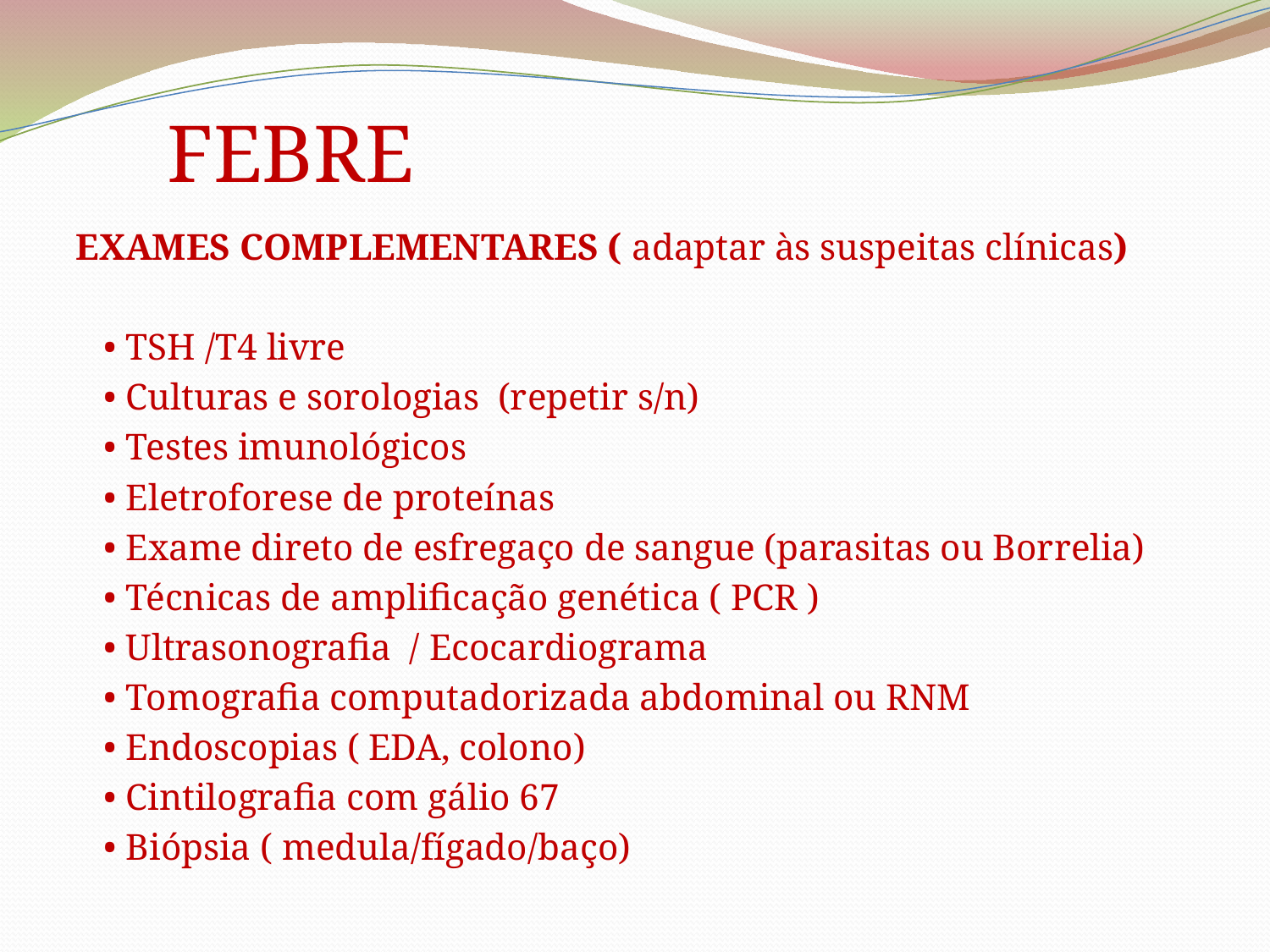

# FEBRE
EXAMES COMPLEMENTARES ( adaptar às suspeitas clínicas)

   • TSH /T4 livre
   • Culturas e sorologias  (repetir s/n)
   • Testes imunológicos
   • Eletroforese de proteínas
   • Exame direto de esfregaço de sangue (parasitas ou Borrelia)
   • Técnicas de amplificação genética ( PCR )
   • Ultrasonografia  / Ecocardiograma
   • Tomografia computadorizada abdominal ou RNM
   • Endoscopias ( EDA, colono)
   • Cintilografia com gálio 67
   • Biópsia ( medula/fígado/baço)